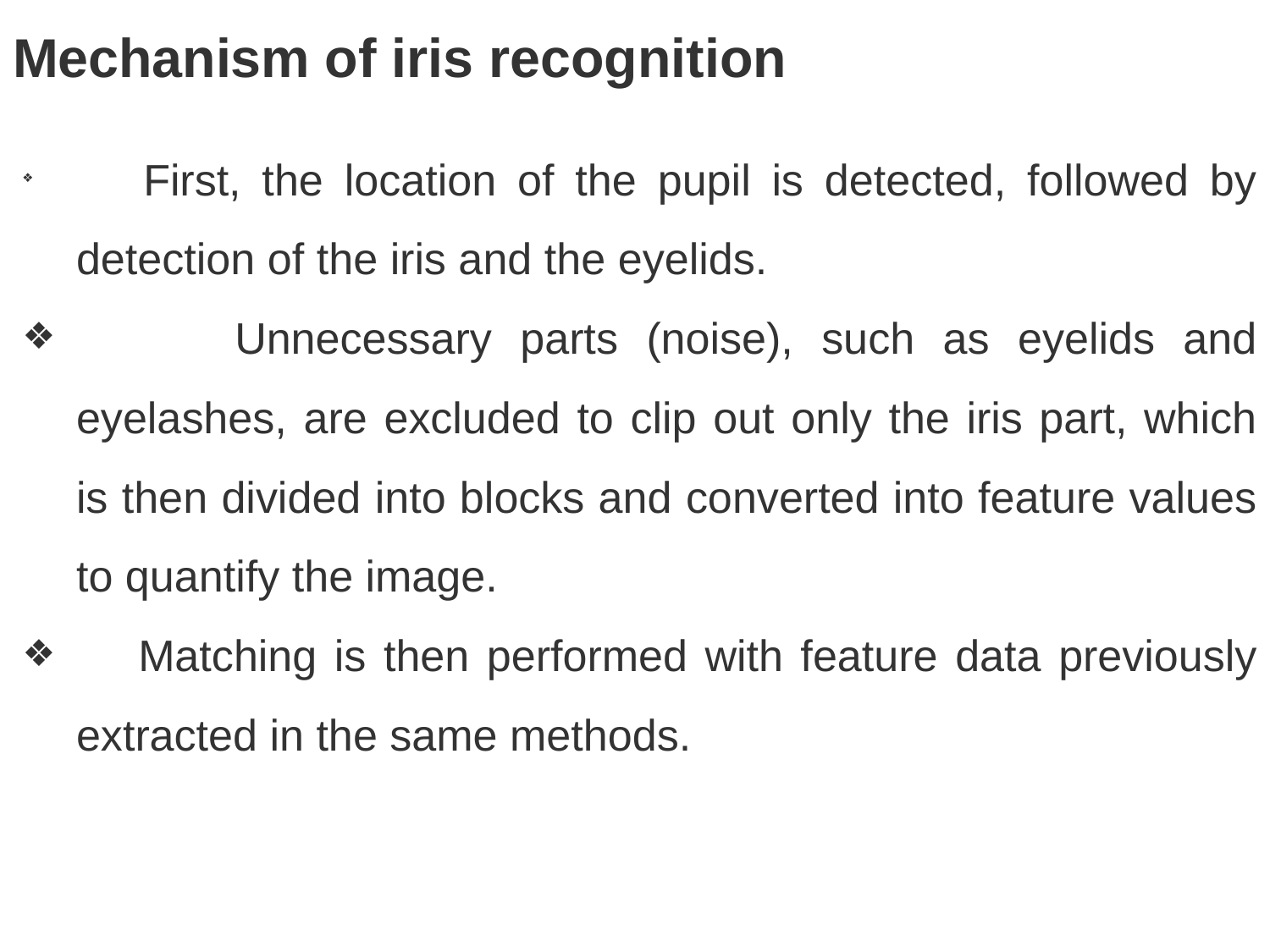

Mechanism of iris recognition
     First, the location of the pupil is detected, followed by detection of the iris and the eyelids.
      Unnecessary parts (noise), such as eyelids and eyelashes, are excluded to clip out only the iris part, which is then divided into blocks and converted into feature values to quantify the image.
    Matching is then performed with feature data previously extracted in the same methods.